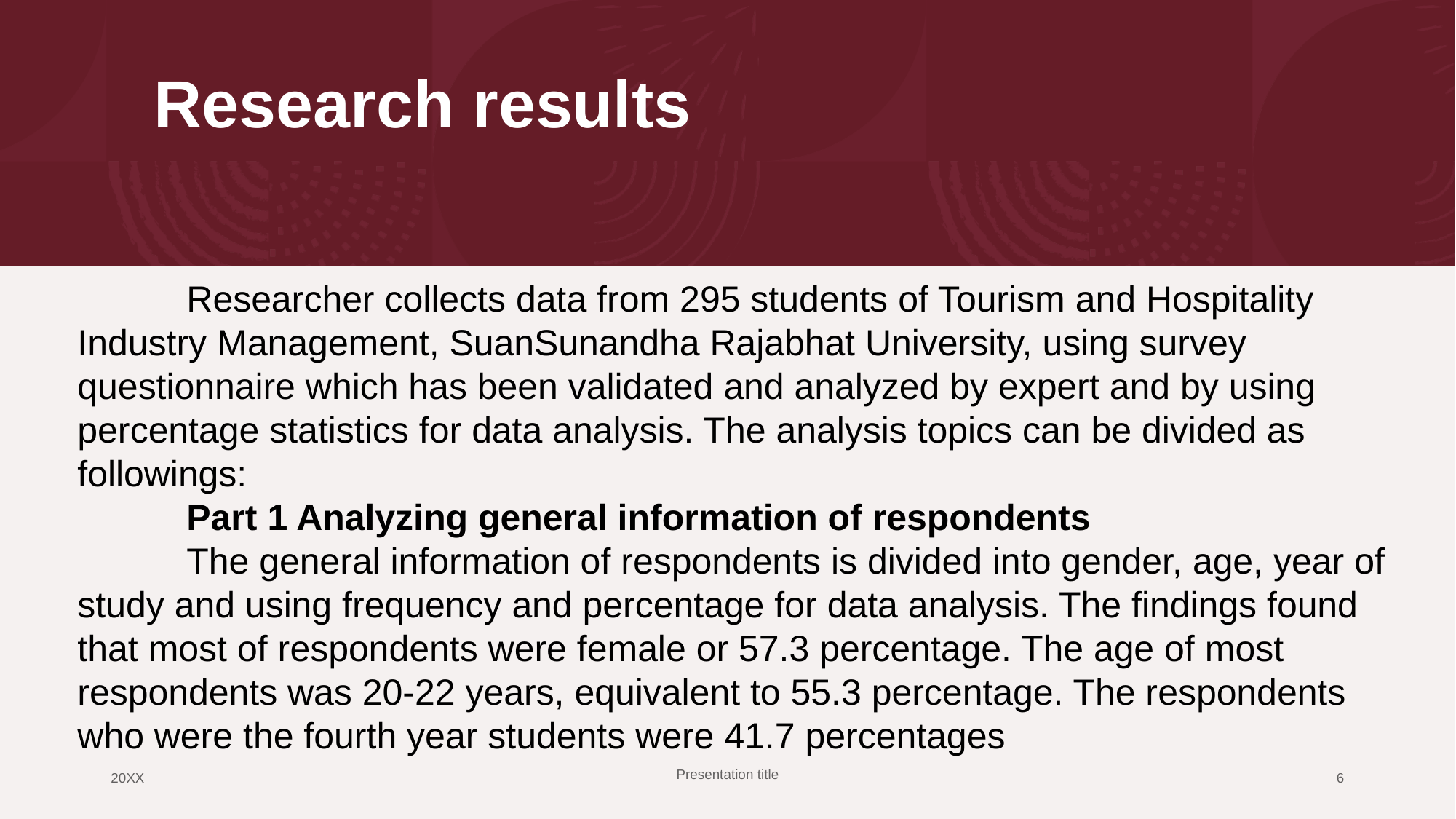

# Research results
	Researcher collects data from 295 students of Tourism and Hospitality Industry Management, SuanSunandha Rajabhat University, using survey questionnaire which has been validated and analyzed by expert and by using percentage statistics for data analysis. The analysis topics can be divided as followings:
	Part 1 Analyzing general information of respondents
	The general information of respondents is divided into gender, age, year of study and using frequency and percentage for data analysis. The findings found that most of respondents were female or 57.3 percentage. The age of most respondents was 20-22 years, equivalent to 55.3 percentage. The respondents who were the fourth year students were 41.7 percentages

Presentation title
20XX
6